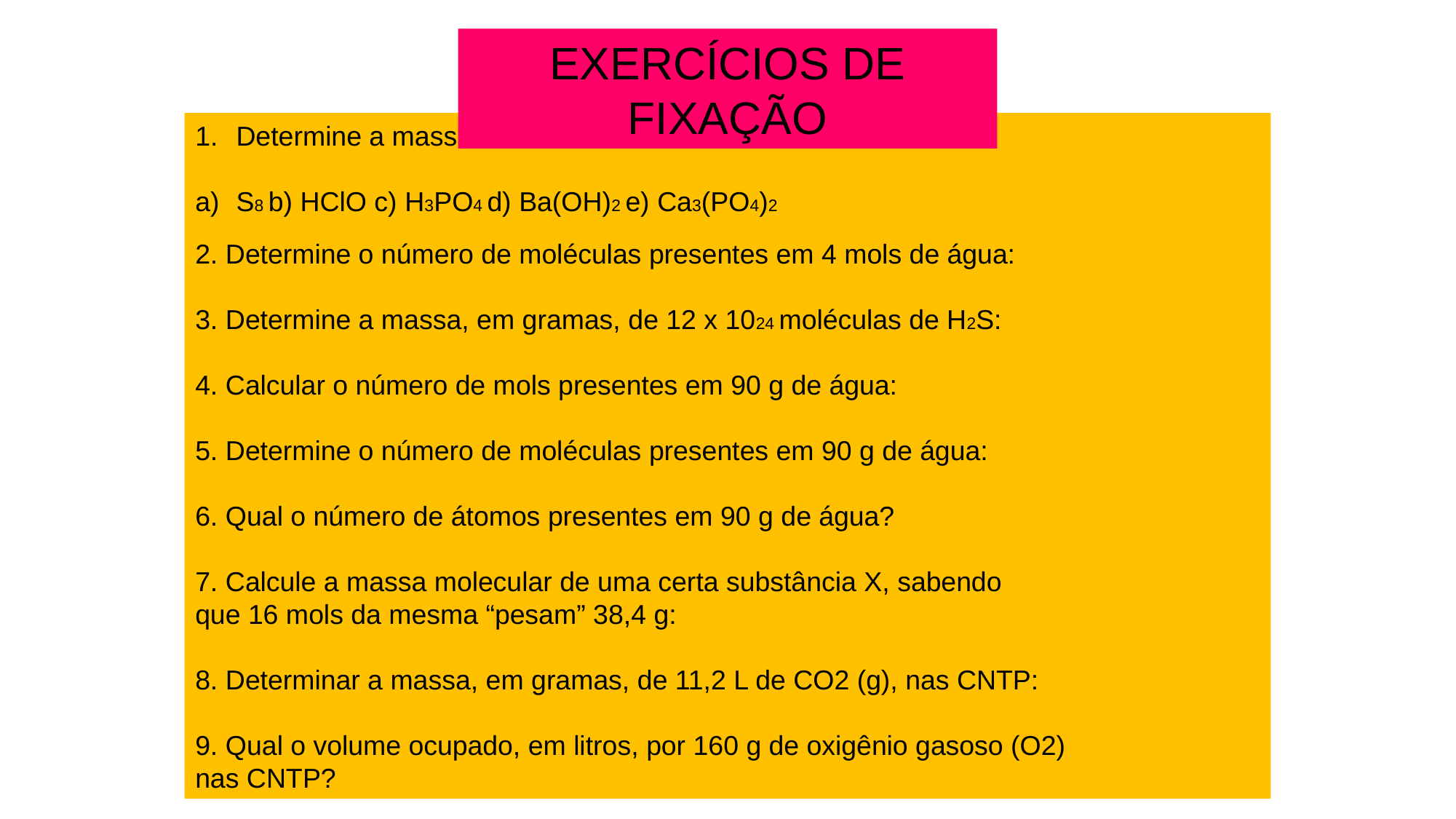

EXERCÍCIOS DE FIXAÇÃO
Determine a massa molecular das substâncias:

S8 b) HClO c) H3PO4 d) Ba(OH)2 e) Ca3(PO4)2

2. Determine o número de moléculas presentes em 4 mols de água:

3. Determine a massa, em gramas, de 12 x 1024 moléculas de H2S:

4. Calcular o número de mols presentes em 90 g de água:

5. Determine o número de moléculas presentes em 90 g de água:

6. Qual o número de átomos presentes em 90 g de água?

7. Calcule a massa molecular de uma certa substância X, sabendo
que 16 mols da mesma “pesam” 38,4 g:

8. Determinar a massa, em gramas, de 11,2 L de CO2 (g), nas CNTP:

9. Qual o volume ocupado, em litros, por 160 g de oxigênio gasoso (O2)
nas CNTP?